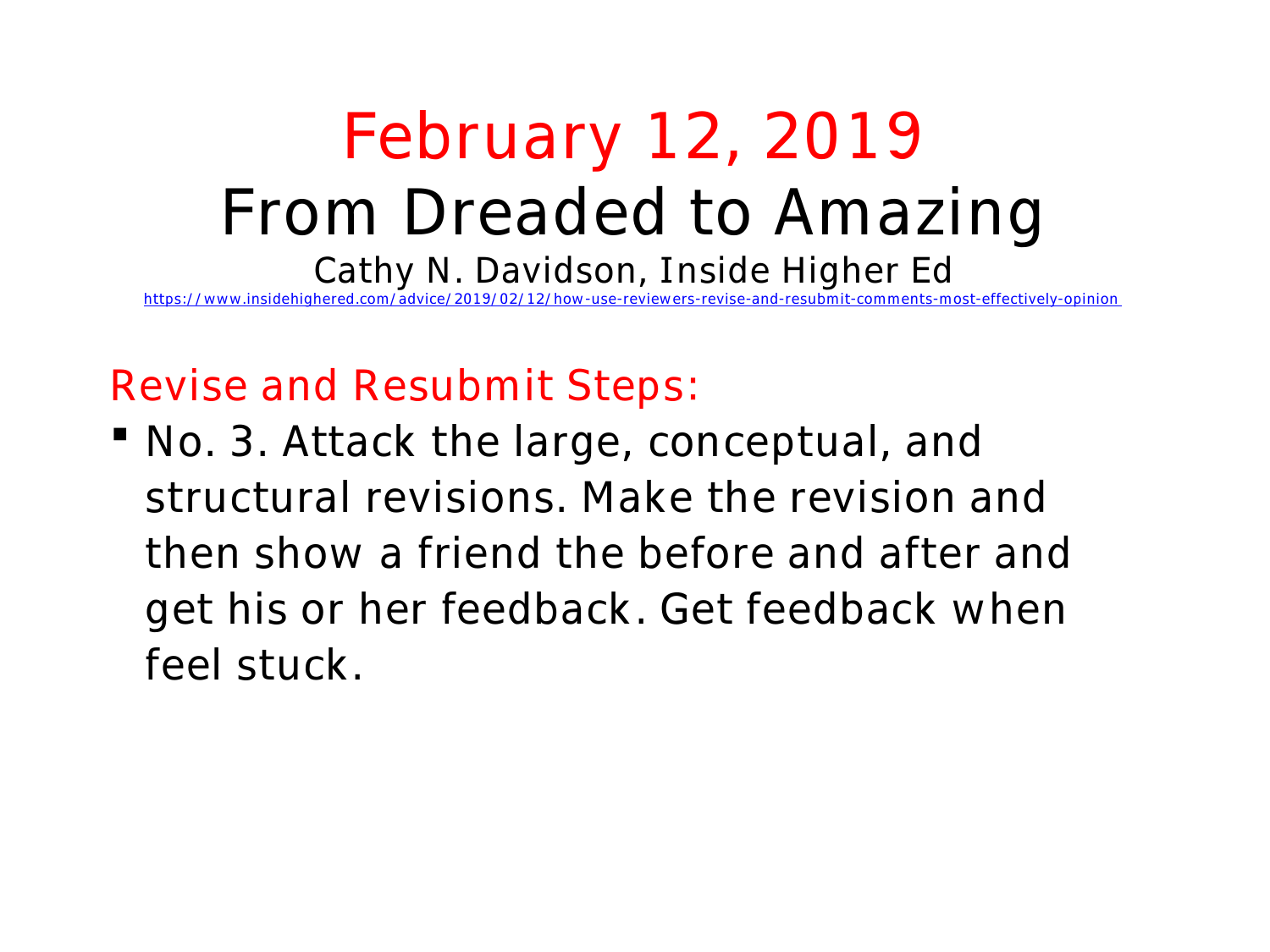

# February 12, 2019 From Dreaded to Amazing Cathy N. Davidson, Inside Higher Ed https://www.insidehighered.com/advice/2019/02/12/how-use-reviewers-revise-and-resubmit-comments-most-effectively-opinion
Revise and Resubmit Steps:
No. 3. Attack the large, conceptual, and structural revisions. Make the revision and then show a friend the before and after and get his or her feedback. Get feedback when feel stuck.